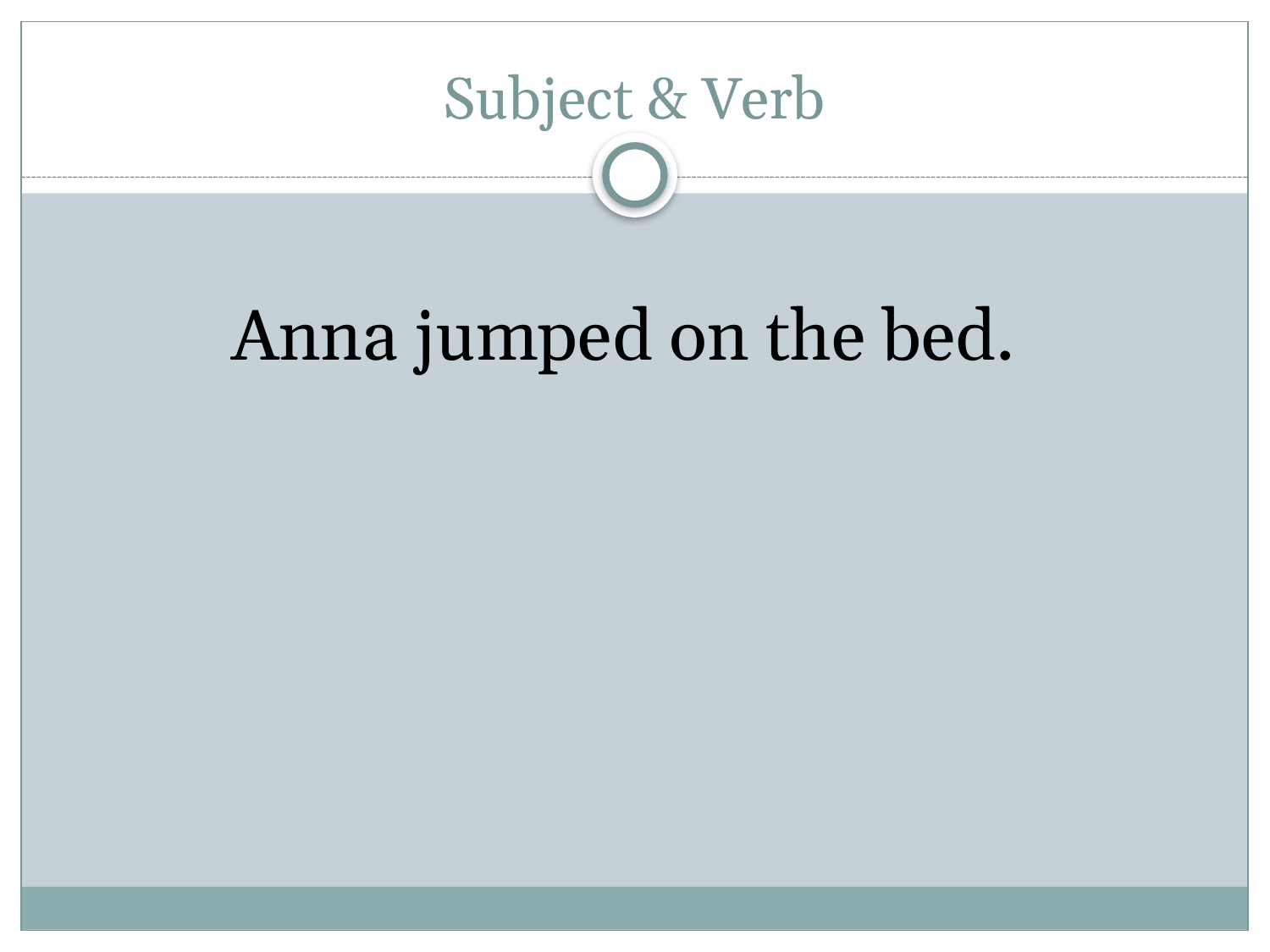

# Subject & Verb

Anna jumped on the bed.